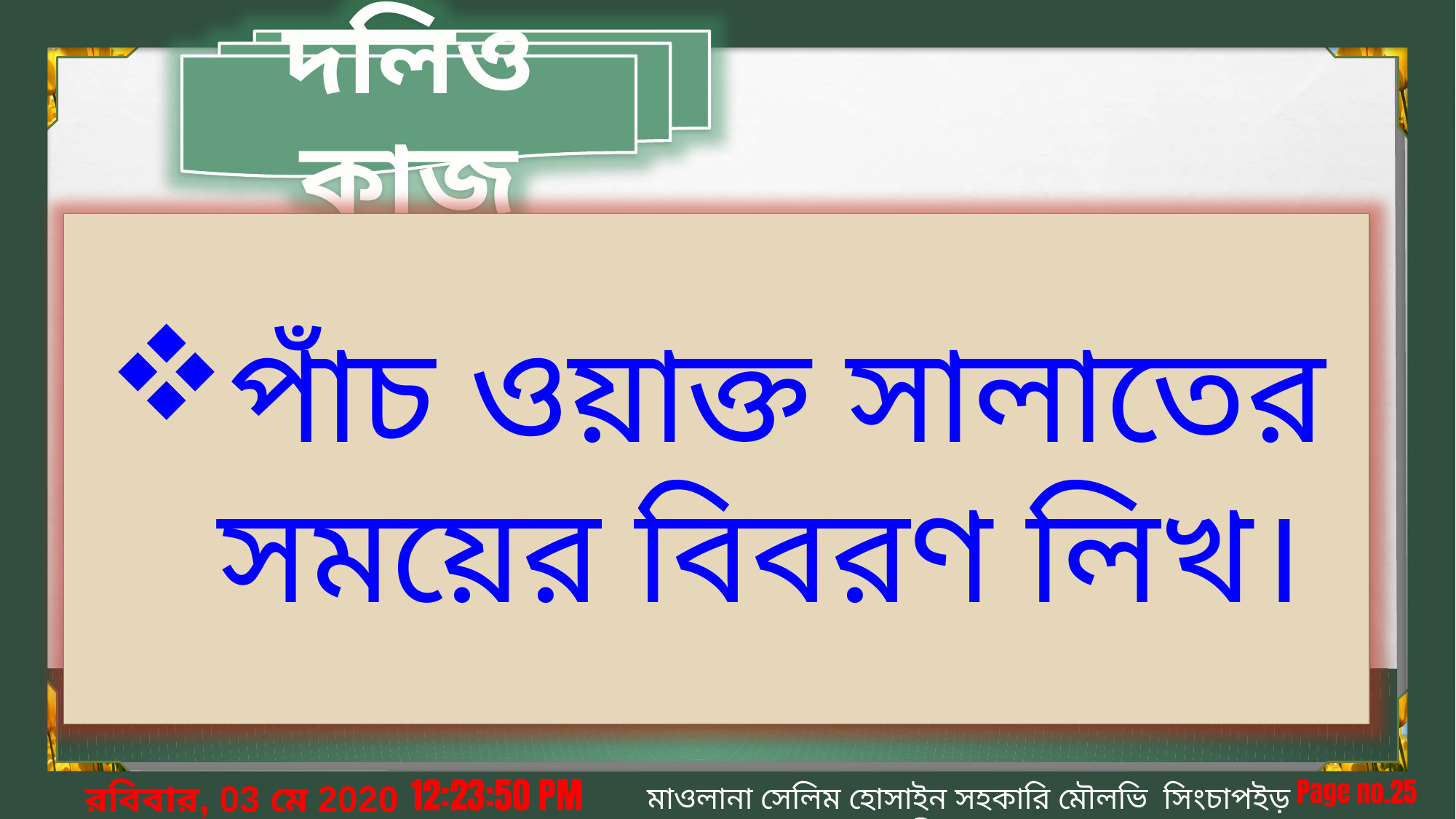

দলিও কাজ
পাঁচ ওয়াক্ত সালাতের সময়ের বিবরণ লিখ।

12:23:50 PM
মাওলানা সেলিম হোসাইন সহকারি মৌলভি  সিংচাপইড় আলিম মাদ্রাসা।
Page no.25
রবিবার, 03 মে 2020